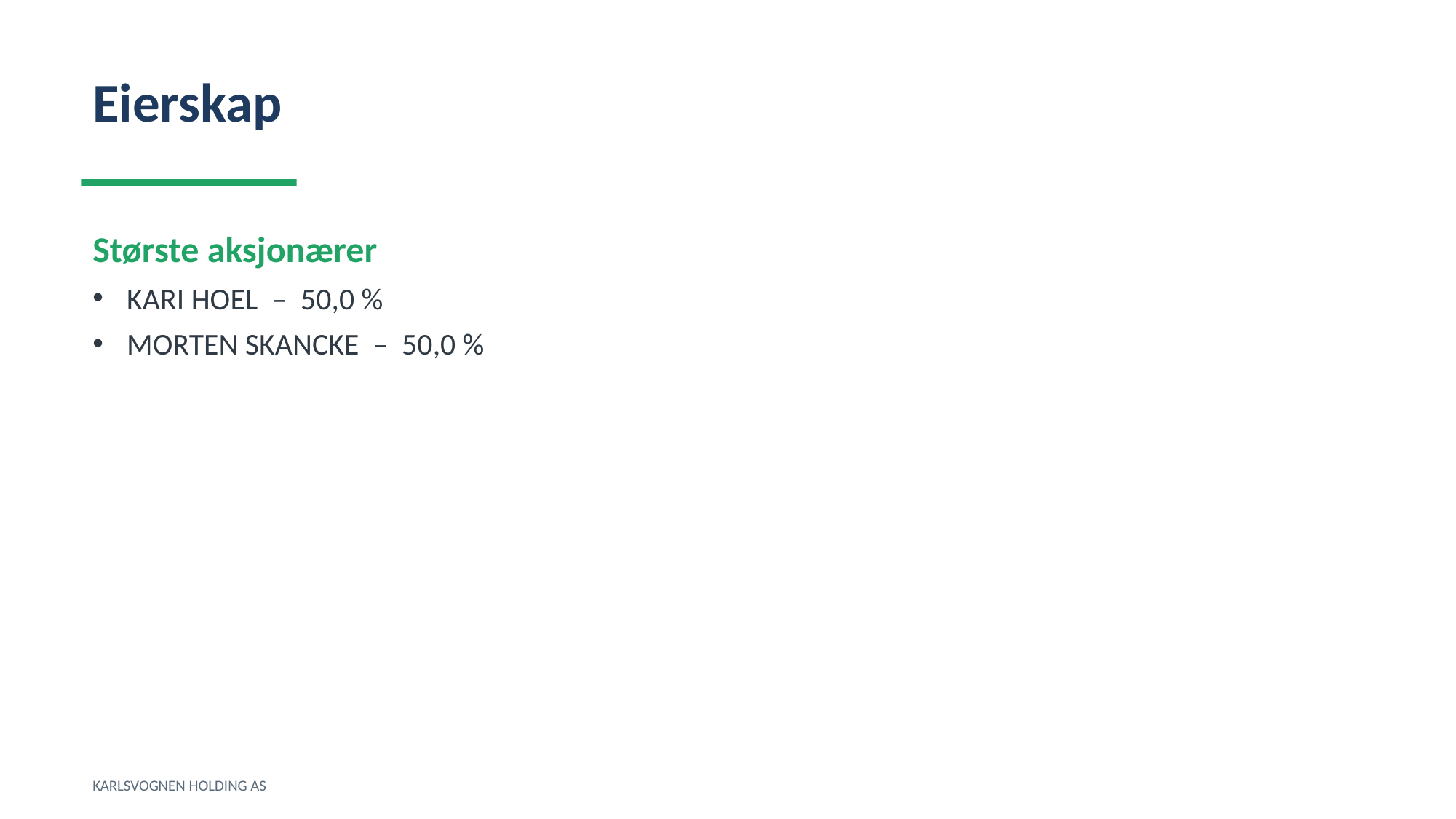

Eierskap

Største aksjonærer
KARI HOEL  –  50,0 %
MORTEN SKANCKE  –  50,0 %
KARLSVOGNEN HOLDING AS